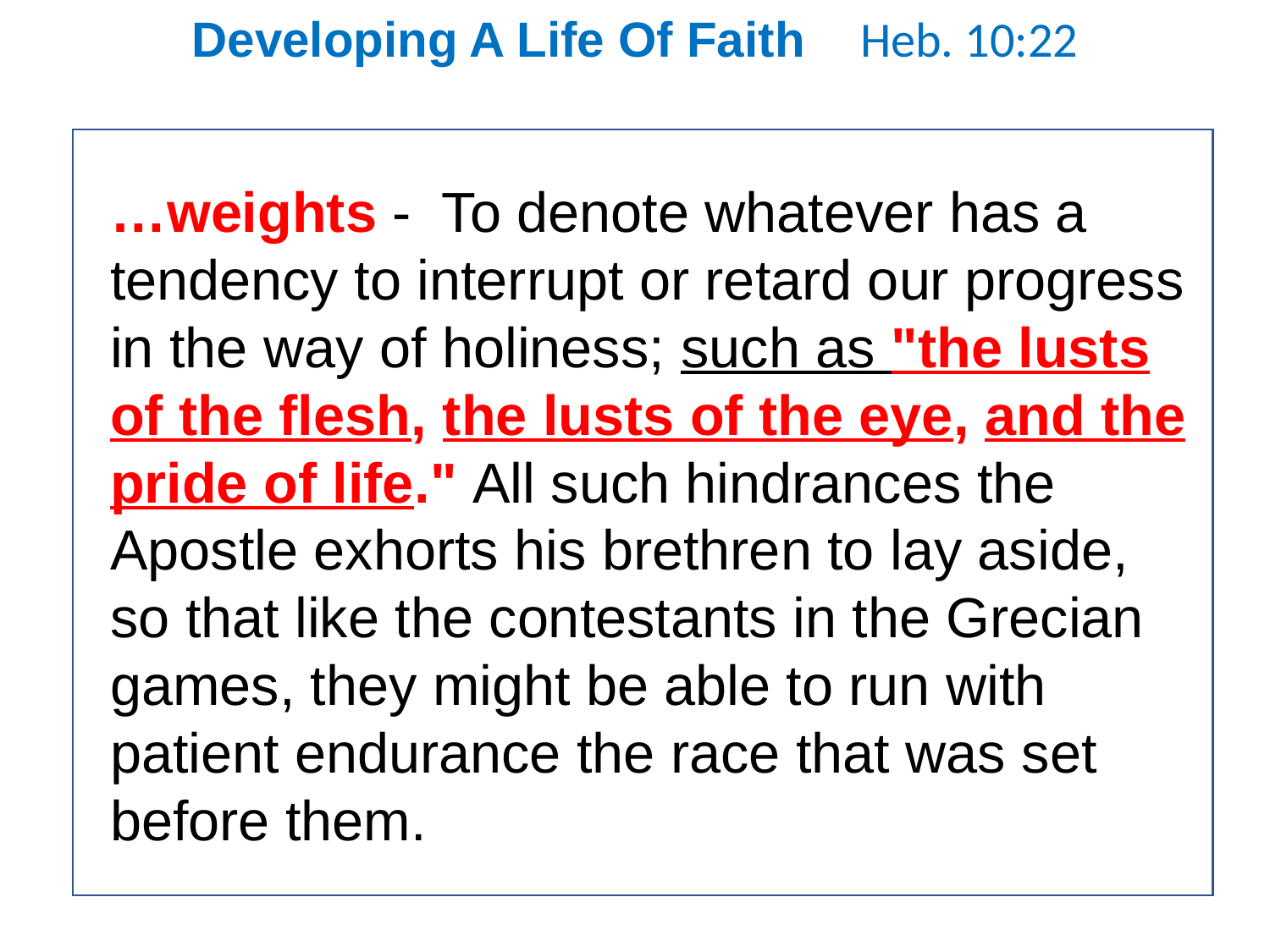

Developing A Life Of Faith    Heb. 10:22

…weights -  To denote whatever has a tendency to interrupt or retard our progress in the way of holiness; such as "the lusts of the flesh, the lusts of the eye, and the pride of life." All such hindrances the Apostle exhorts his brethren to lay aside, so that like the contestants in the Grecian games, they might be able to run with patient endurance the race that was set before them.